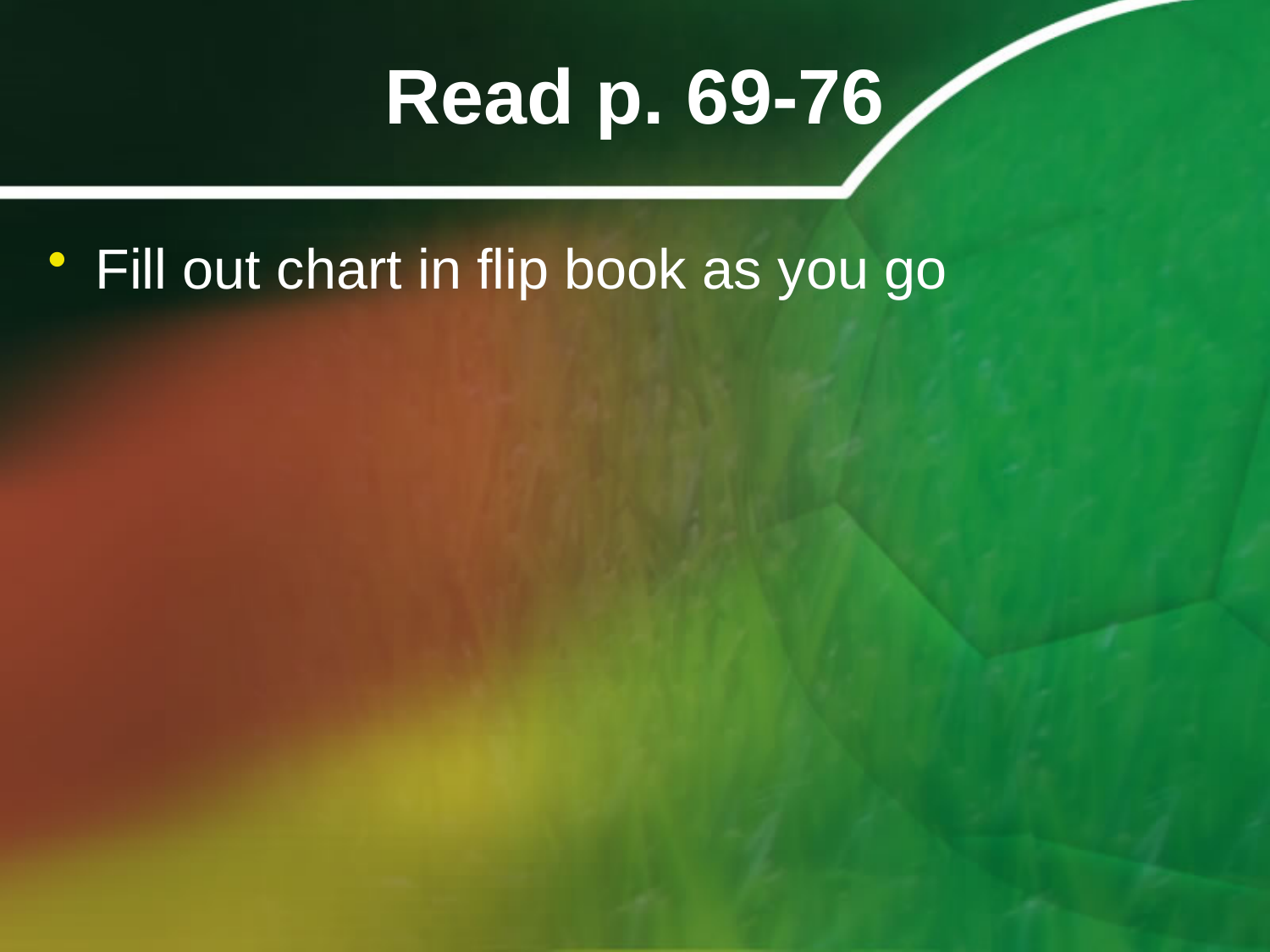

# Read p. 69-76
Fill out chart in flip book as you go